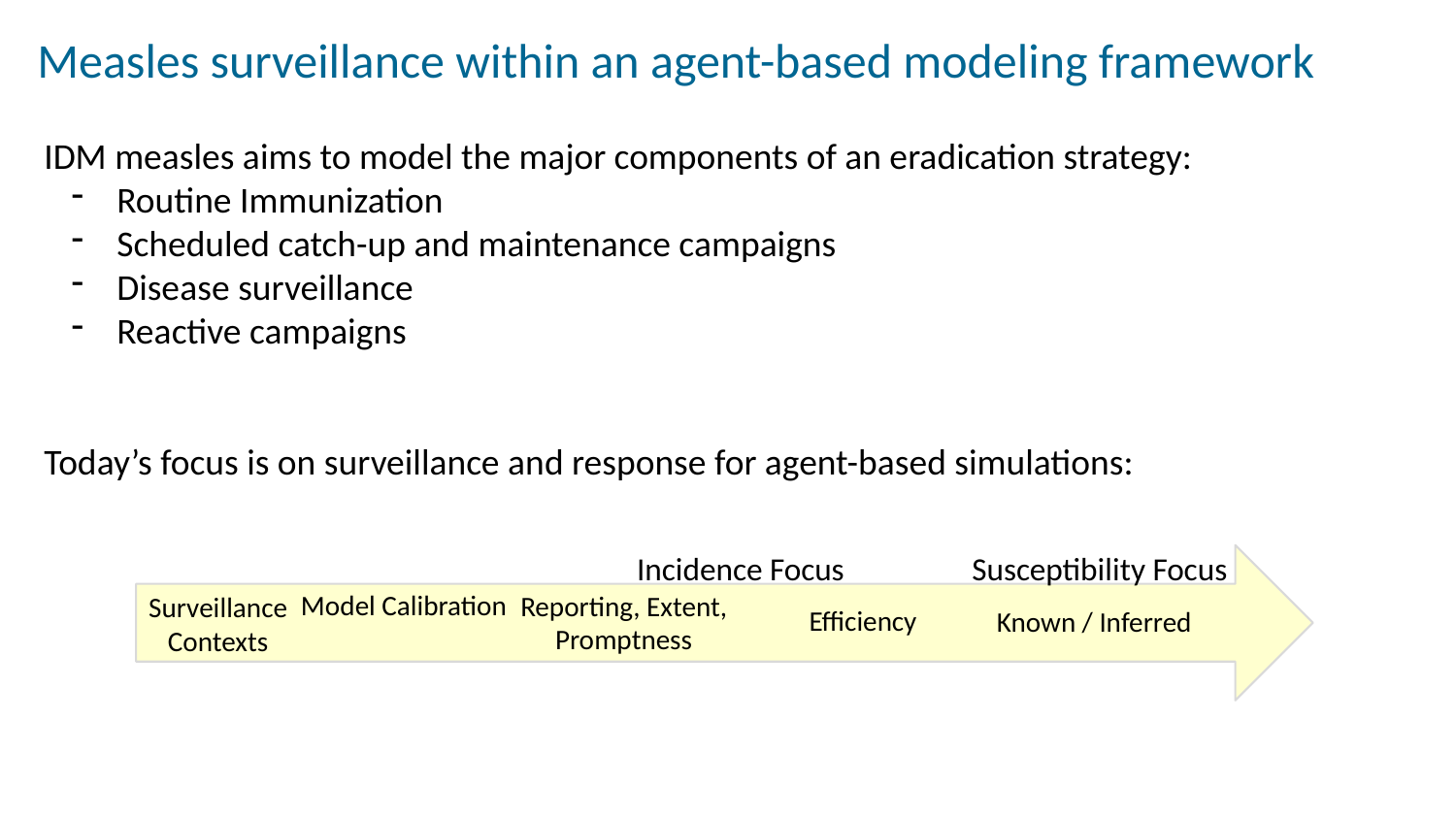

Measles surveillance within an agent-based modeling framework
IDM measles aims to model the major components of an eradication strategy:
Routine Immunization
Scheduled catch-up and maintenance campaigns
Disease surveillance
Reactive campaigns

Today’s focus is on surveillance and response for agent-based simulations:

Incidence Focus
Susceptibility Focus
Model Calibration
Reporting, Extent, Promptness
Surveillance Contexts
Efficiency
Known / Inferred